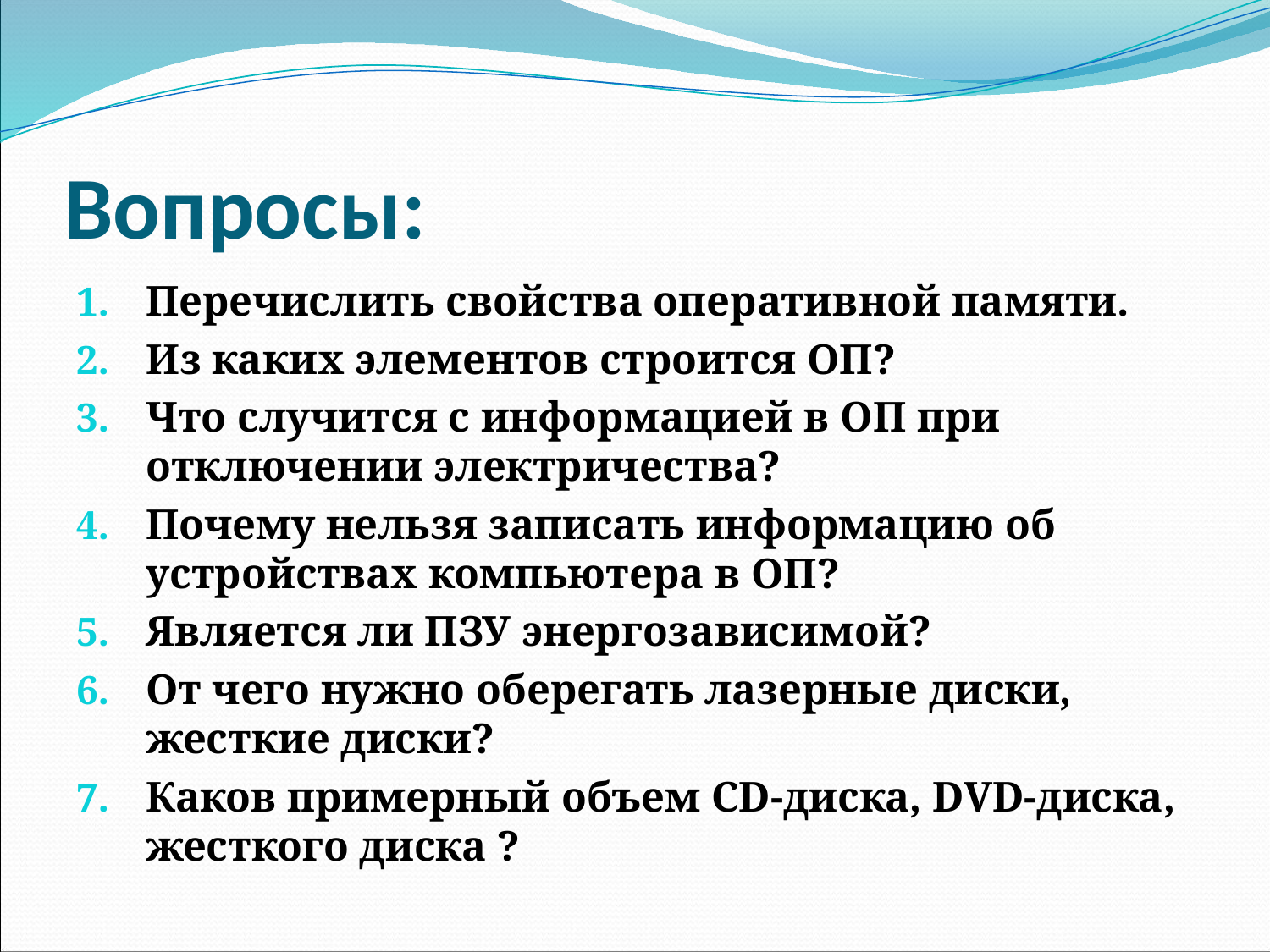

# Вопросы:
Перечислить свойства оперативной памяти.
Из каких элементов строится ОП?
Что случится с информацией в ОП при отключении электричества?
Почему нельзя записать информацию об устройствах компьютера в ОП?
Является ли ПЗУ энергозависимой?
От чего нужно оберегать лазерные диски, жесткие диски?
Каков примерный объем CD-диска, DVD-диска, жесткого диска ?